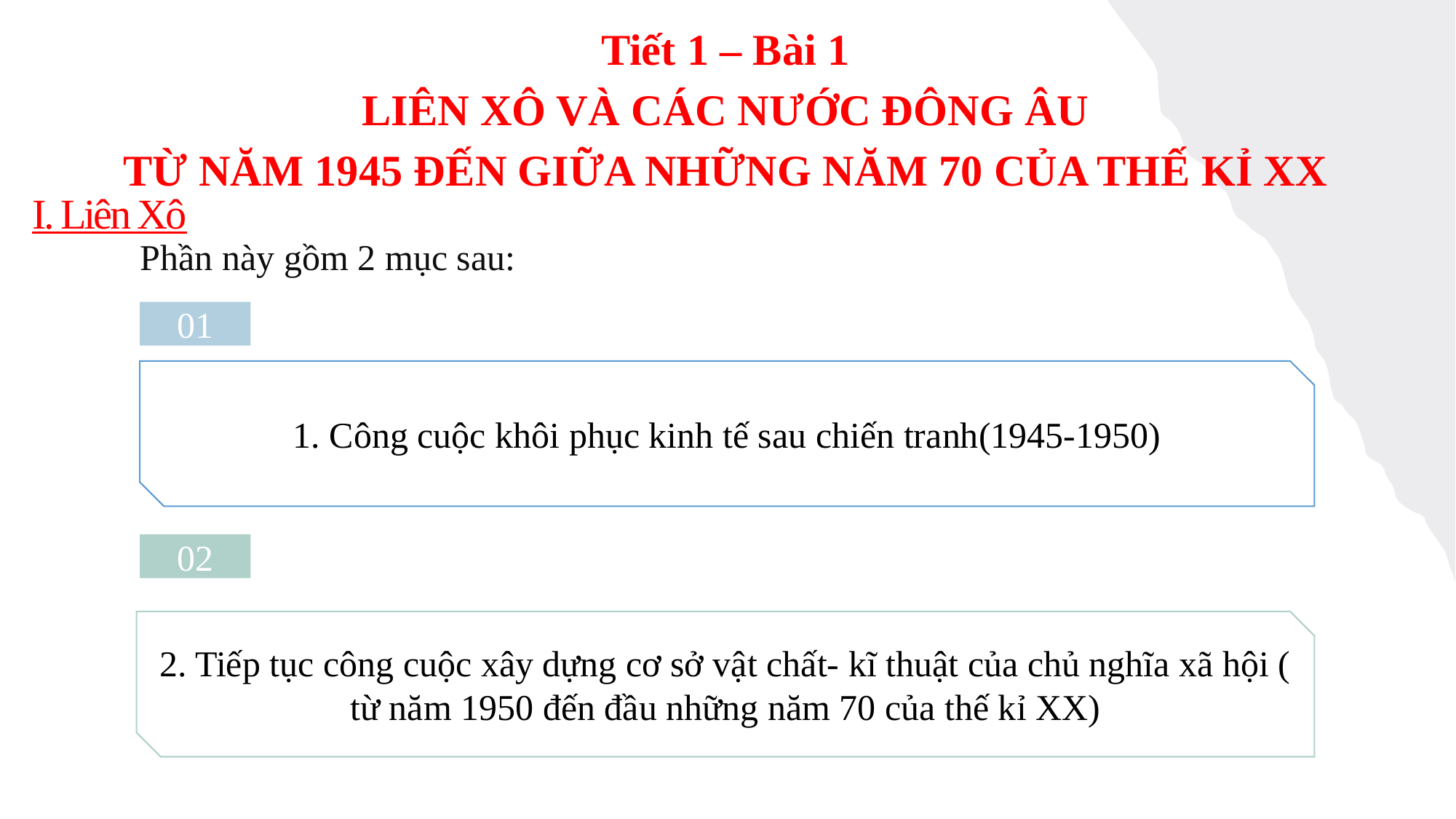

Tiết 1 – Bài 1
LIÊN XÔ VÀ CÁC NƯỚC ĐÔNG ÂU
TỪ NĂM 1945 ĐẾN GIỮA NHỮNG NĂM 70 CỦA THẾ KỈ XX
I. Liên Xô
Phần này gồm 2 mục sau:
01
1. Công cuộc khôi phục kinh tế sau chiến tranh(1945-1950)

02
2. Tiếp tục công cuộc xây dựng cơ sở vật chất- kĩ thuật của chủ nghĩa xã hội ( từ năm 1950 đến đầu những năm 70 của thế kỉ XX)